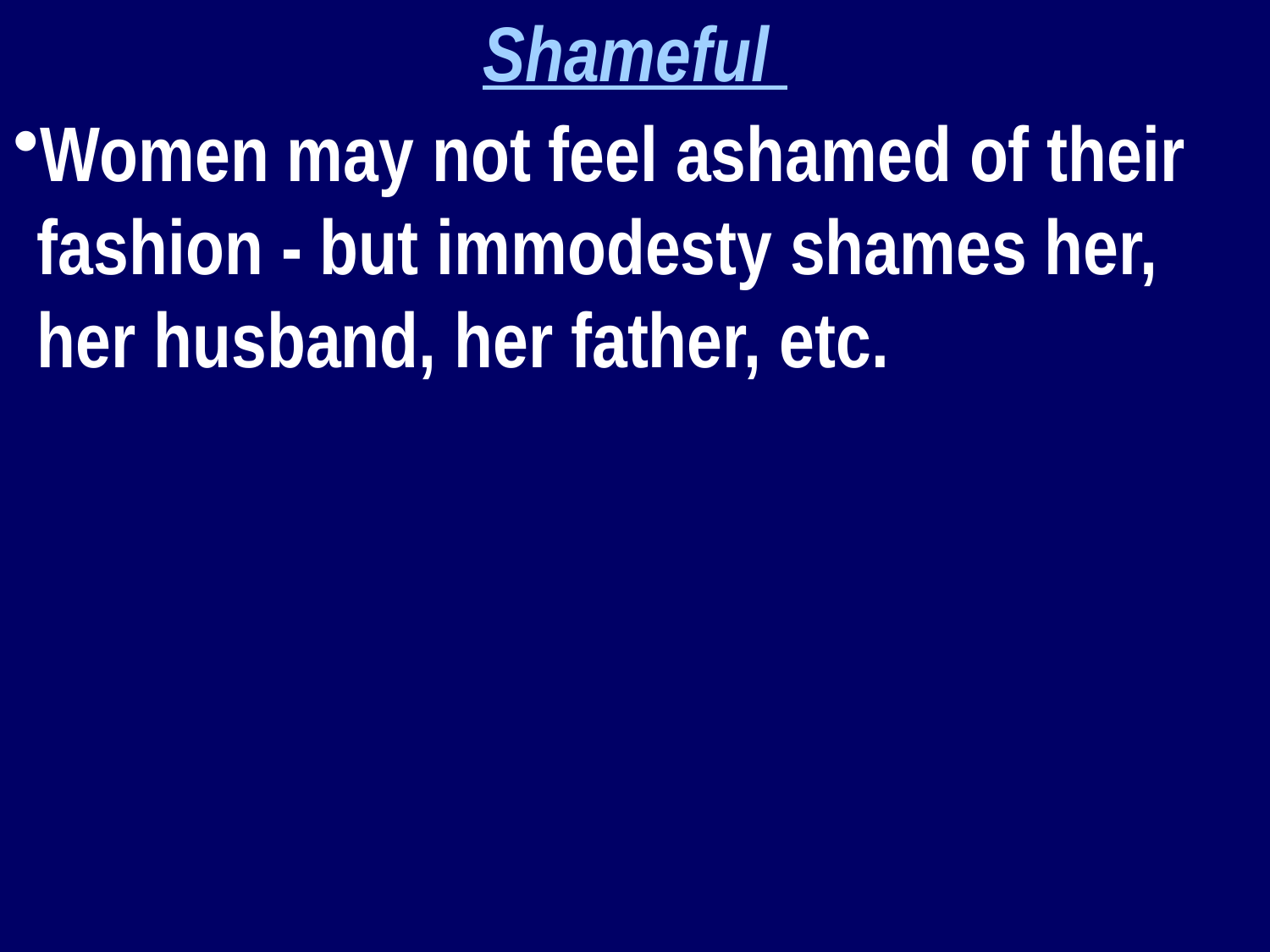

Shameful
Women may not feel ashamed of their fashion - but immodesty shames her, her husband, her father, etc.